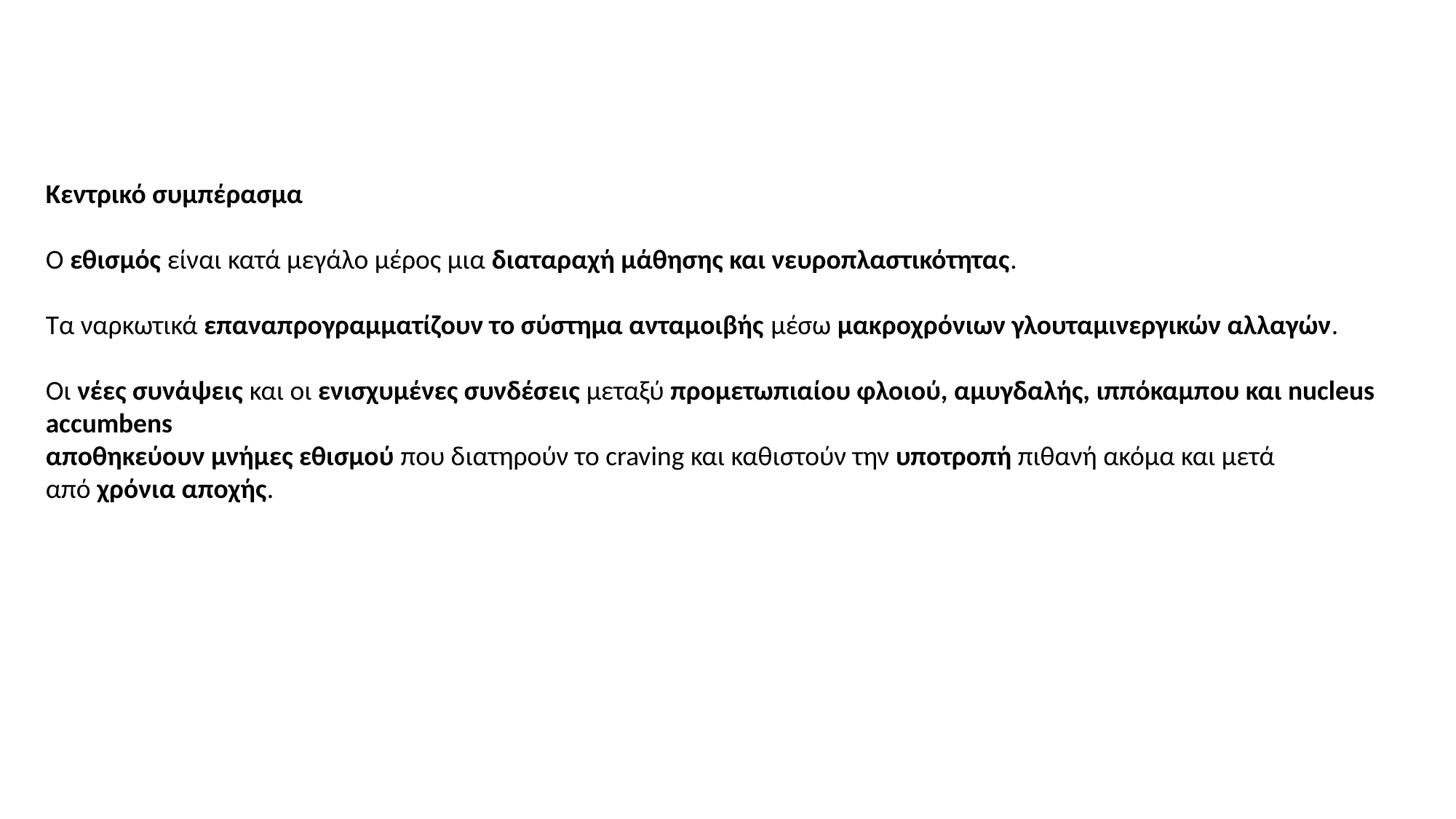

Κεντρικό συμπέρασμα

Ο εθισμός είναι κατά μεγάλο μέρος μια διαταραχή μάθησης και νευροπλαστικότητας.
Τα ναρκωτικά επαναπρογραμματίζουν το σύστημα ανταμοιβής μέσω μακροχρόνιων γλουταμινεργικών αλλαγών.
Οι νέες συνάψεις και οι ενισχυμένες συνδέσεις μεταξύ προμετωπιαίου φλοιού, αμυγδαλής, ιππόκαμπου και nucleus accumbens
αποθηκεύουν μνήμες εθισμού που διατηρούν το craving και καθιστούν την υποτροπή πιθανή ακόμα και μετά από χρόνια αποχής.